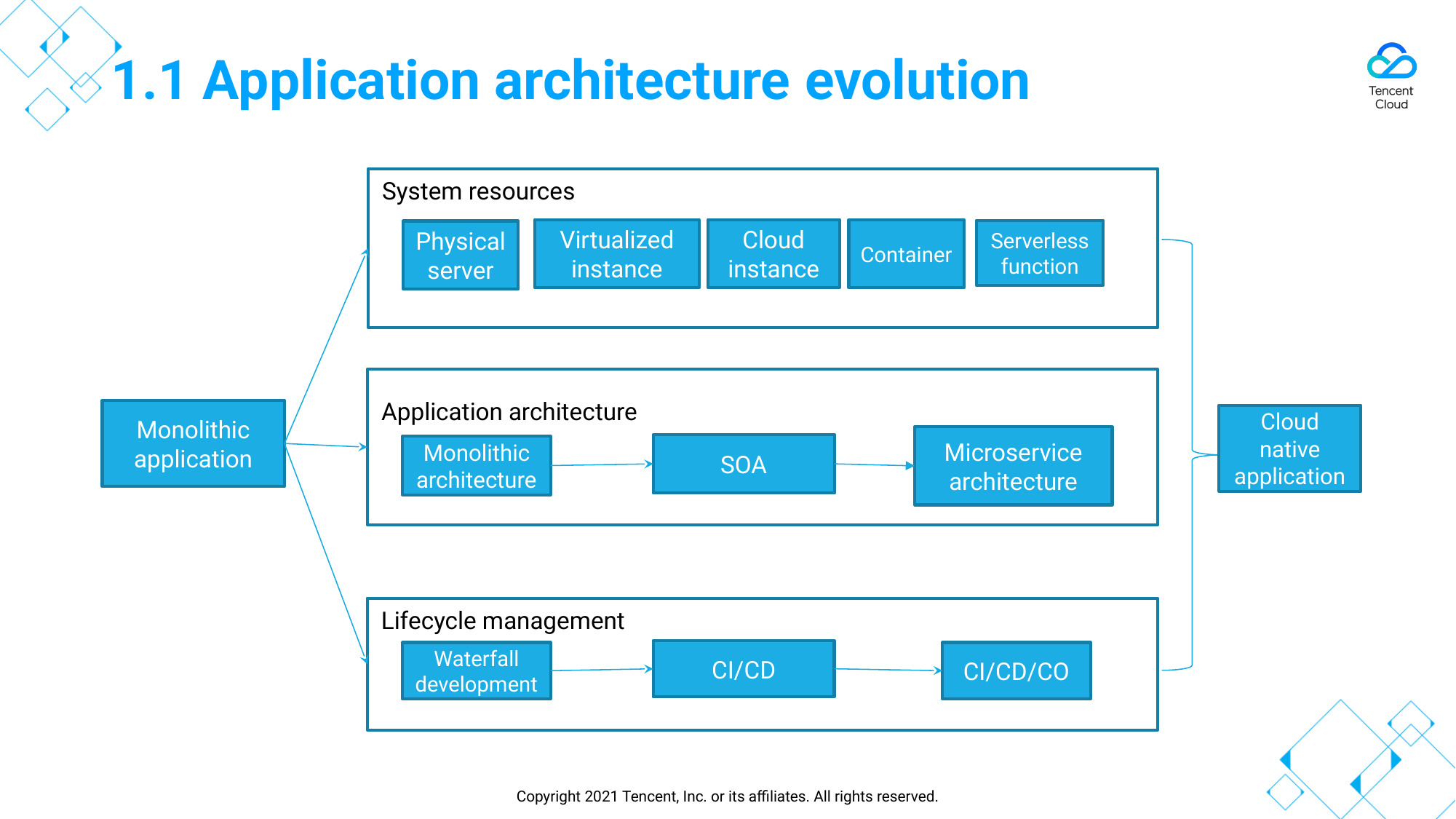

# 1.1 Application architecture evolution

System resources
Cloud instance
Container
Virtualized instance
Physical server

Application architecture
Microservice architecture
SOA
Monolithic architecture
Monolithic application
Cloud native application

Lifecycle management
CI/CD
Waterfall development
CI/CD/CO
Serverless function